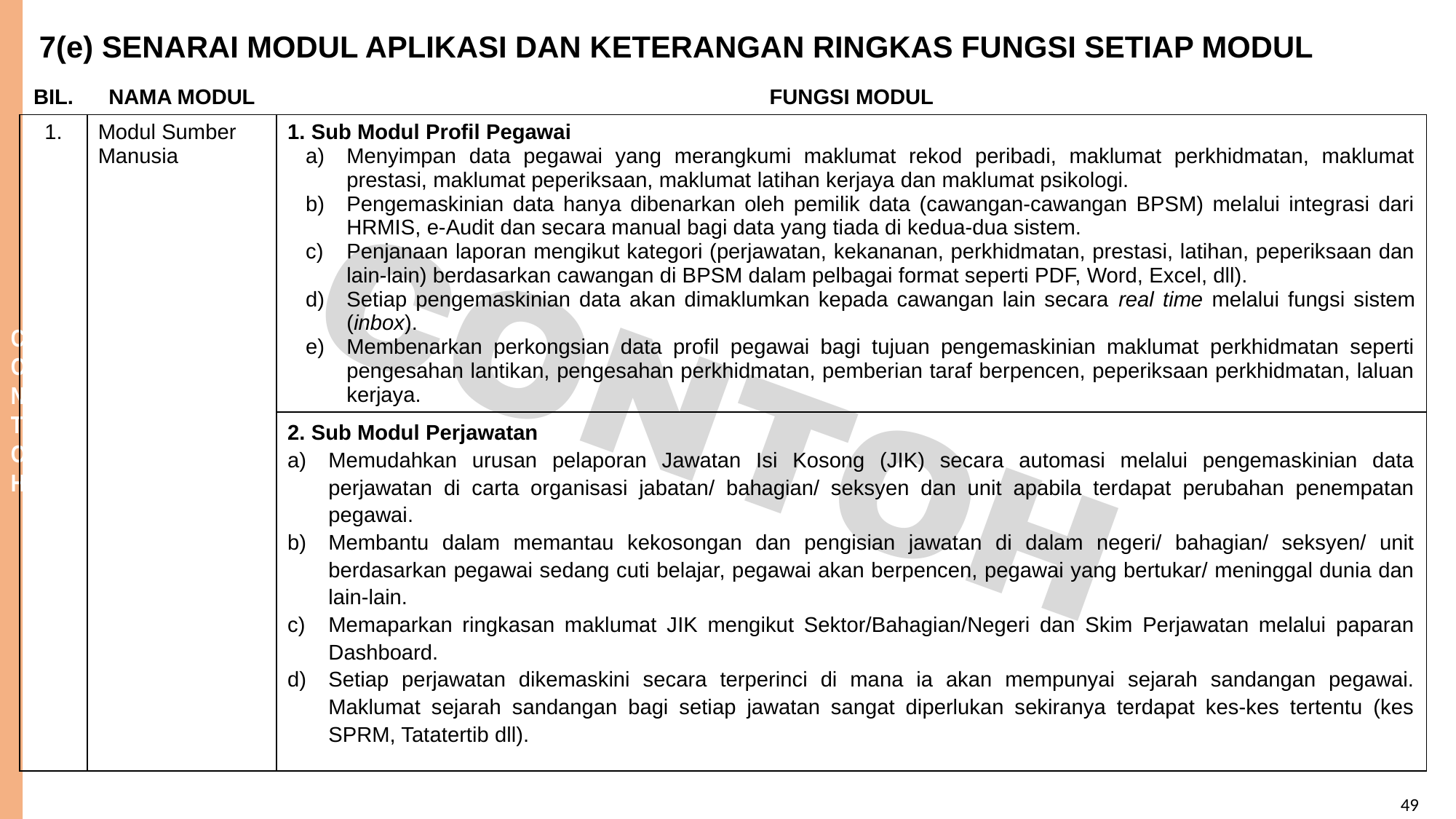

7(e) SENARAI MODUL APLIKASI DAN KETERANGAN RINGKAS FUNGSI SETIAP MODUL
| BIL. | NAMA MODUL | FUNGSI MODUL |
| --- | --- | --- |
| 1. | Modul Sumber Manusia | 1. Sub Modul Profil Pegawai Menyimpan data pegawai yang merangkumi maklumat rekod peribadi, maklumat perkhidmatan, maklumat prestasi, maklumat peperiksaan, maklumat latihan kerjaya dan maklumat psikologi. Pengemaskinian data hanya dibenarkan oleh pemilik data (cawangan-cawangan BPSM) melalui integrasi dari HRMIS, e-Audit dan secara manual bagi data yang tiada di kedua-dua sistem. Penjanaan laporan mengikut kategori (perjawatan, kekananan, perkhidmatan, prestasi, latihan, peperiksaan dan lain-lain) berdasarkan cawangan di BPSM dalam pelbagai format seperti PDF, Word, Excel, dll). Setiap pengemaskinian data akan dimaklumkan kepada cawangan lain secara real time melalui fungsi sistem (inbox). Membenarkan perkongsian data profil pegawai bagi tujuan pengemaskinian maklumat perkhidmatan seperti pengesahan lantikan, pengesahan perkhidmatan, pemberian taraf berpencen, peperiksaan perkhidmatan, laluan kerjaya. |
|  |  | 2. Sub Modul Perjawatan Memudahkan urusan pelaporan Jawatan Isi Kosong (JIK) secara automasi melalui pengemaskinian data perjawatan di carta organisasi jabatan/ bahagian/ seksyen dan unit apabila terdapat perubahan penempatan pegawai. Membantu dalam memantau kekosongan dan pengisian jawatan di dalam negeri/ bahagian/ seksyen/ unit berdasarkan pegawai sedang cuti belajar, pegawai akan berpencen, pegawai yang bertukar/ meninggal dunia dan lain-lain. Memaparkan ringkasan maklumat JIK mengikut Sektor/Bahagian/Negeri dan Skim Perjawatan melalui paparan Dashboard. Setiap perjawatan dikemaskini secara terperinci di mana ia akan mempunyai sejarah sandangan pegawai. Maklumat sejarah sandangan bagi setiap jawatan sangat diperlukan sekiranya terdapat kes-kes tertentu (kes SPRM, Tatatertib dll). |
49